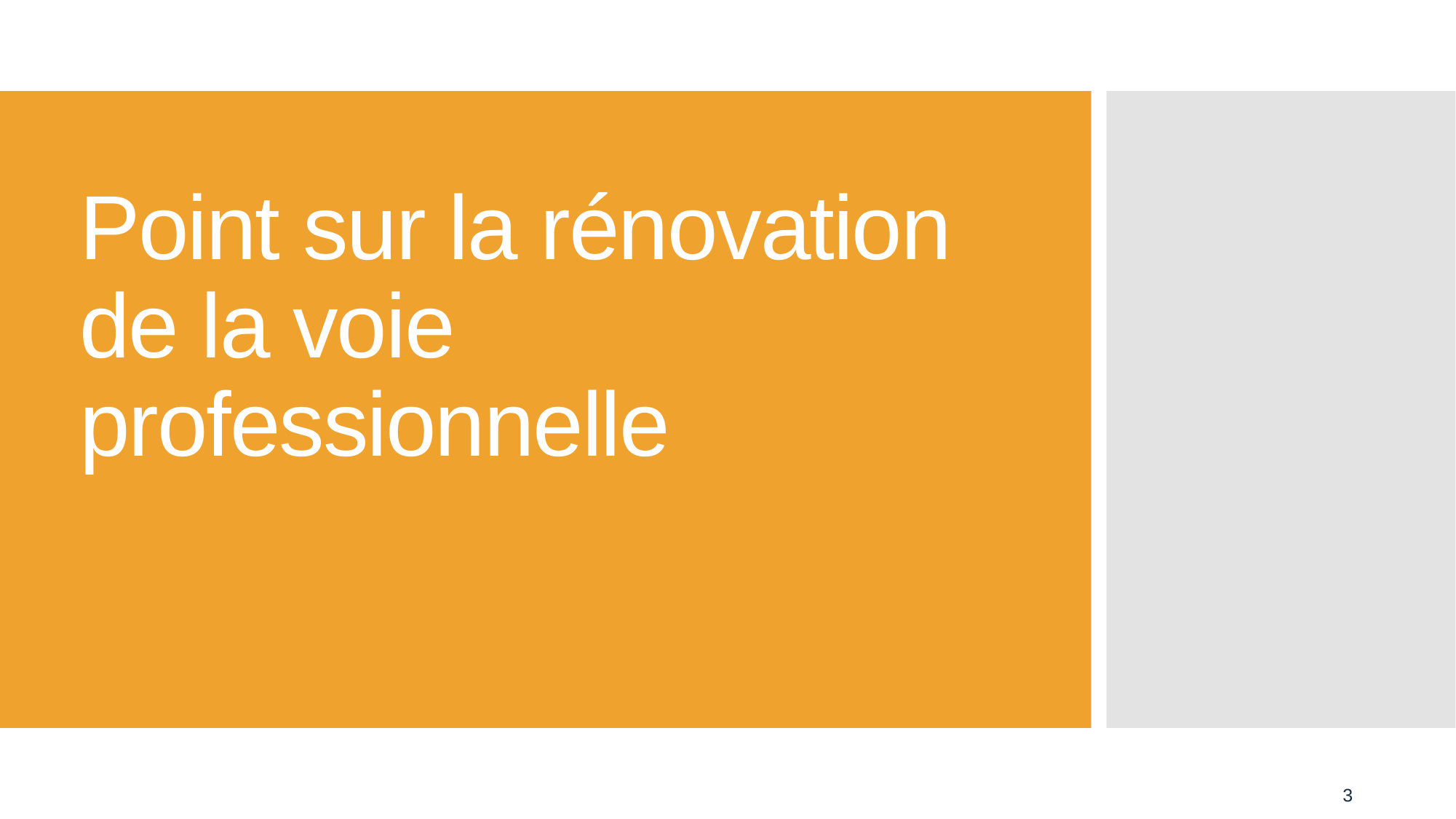

# Point sur la rénovation de la voie professionnelle
3